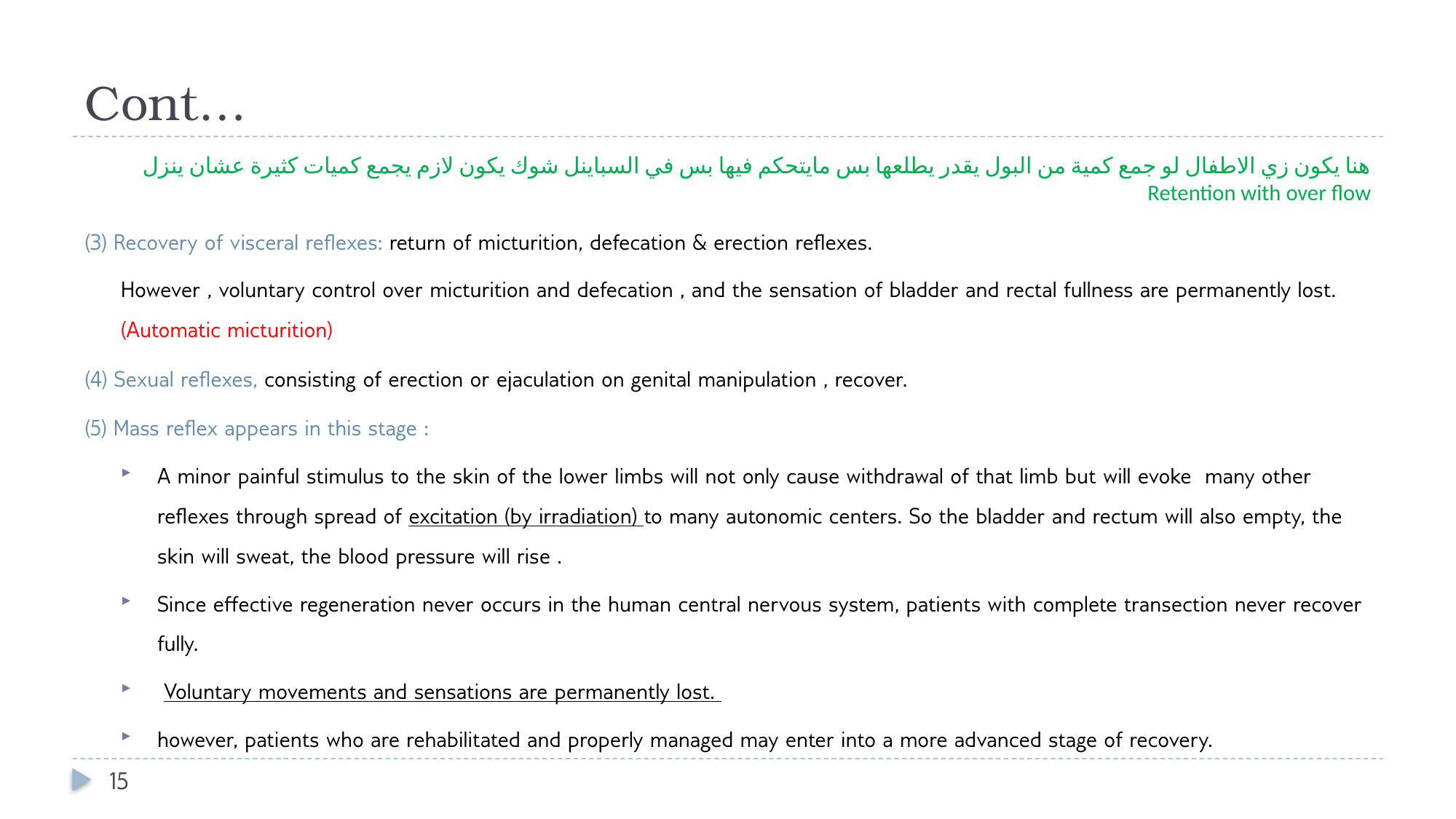

# Cont…
هنا يكون زي الاطفال لو جمع كمية من البول يقدر يطلعها بس مايتحكم فيها بس في السباينل شوك يكون لازم يجمع كميات كثيرة عشان ينزل Retention with over flow
(3) Recovery of visceral reflexes: return of micturition, defecation & erection reflexes.
However , voluntary control over micturition and defecation , and the sensation of bladder and rectal fullness are permanently lost. (Automatic micturition)
(4) Sexual reflexes, consisting of erection or ejaculation on genital manipulation , recover.
(5) Mass reflex appears in this stage :
A minor painful stimulus to the skin of the lower limbs will not only cause withdrawal of that limb but will evoke  many other reflexes through spread of excitation (by irradiation) to many autonomic centers. So the bladder and rectum will also empty, the skin will sweat, the blood pressure will rise .
Since effective regeneration never occurs in the human central nervous system, patients with complete transection never recover fully.
 Voluntary movements and sensations are permanently lost.
however, patients who are rehabilitated and properly managed may enter into a more advanced stage of recovery.

15